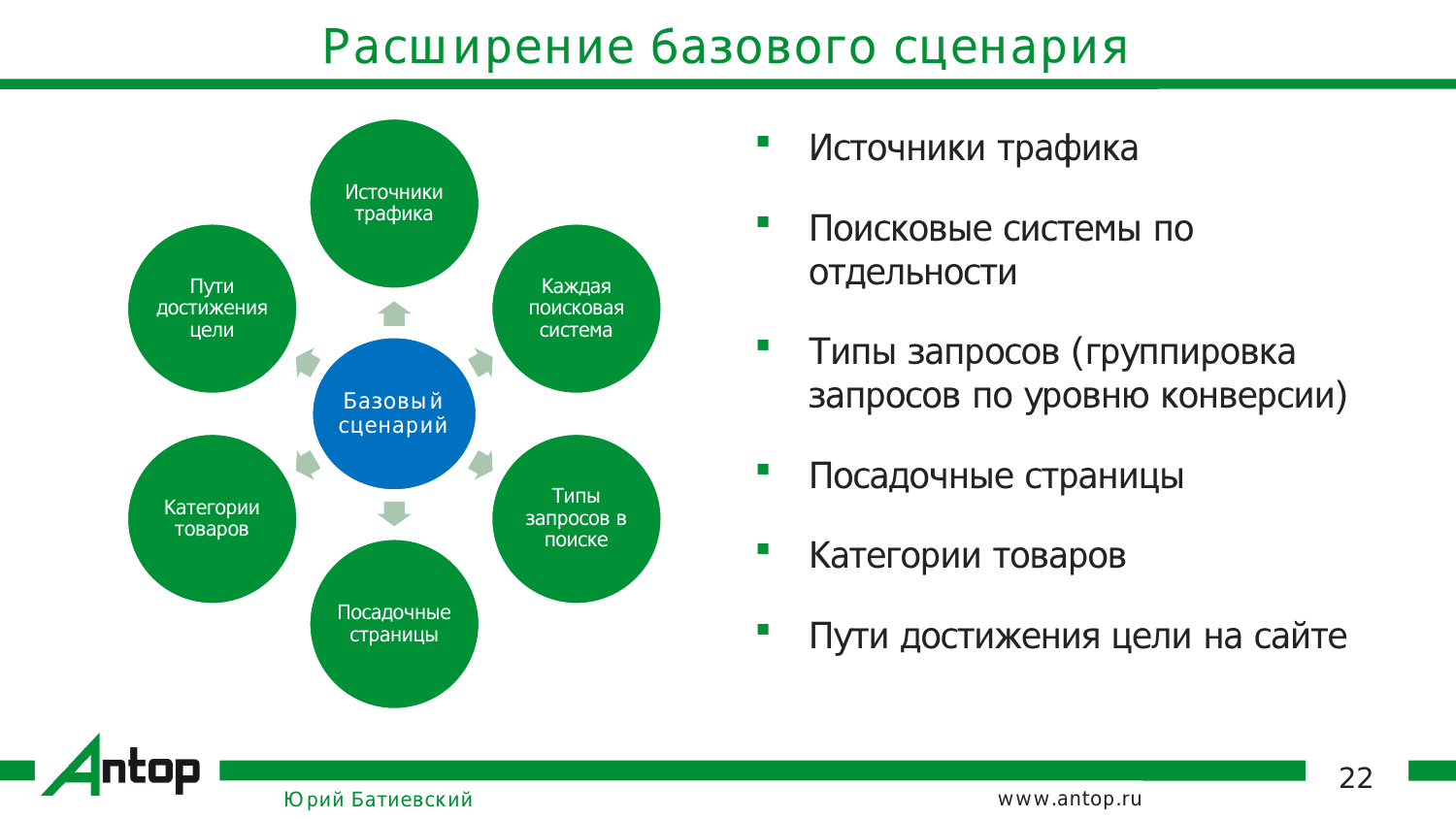

# Расширение базового сценария
Источники трафика
Поисковые системы по отдельности
Типы запросов (группировка запросов по уровню конверсии)
Посадочные страницы
Категории товаров
Пути достижения цели на сайте
Базовый сценарий

Источники трафика

Каждая поисковая система

Типы запросов в поиске

Посадочные страницы

Категории товаров

Пути достижения цели
22
Юрий Батиевский